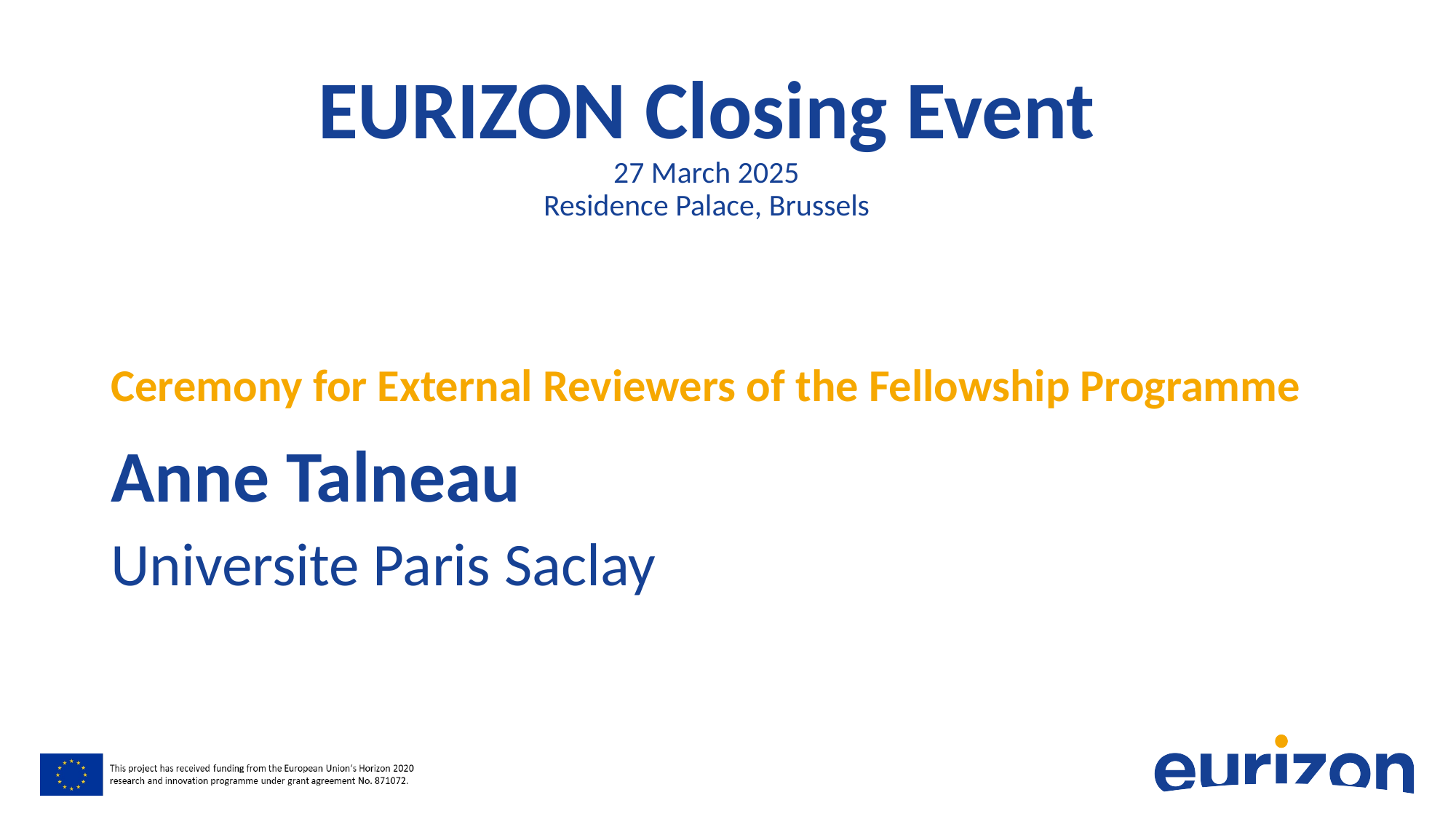

# EURIZON Closing Event 27 March 2025 Residence Palace, Brussels
Ceremony for External Reviewers of the Fellowship Programme
Anne Talneau
Universite Paris Saclay